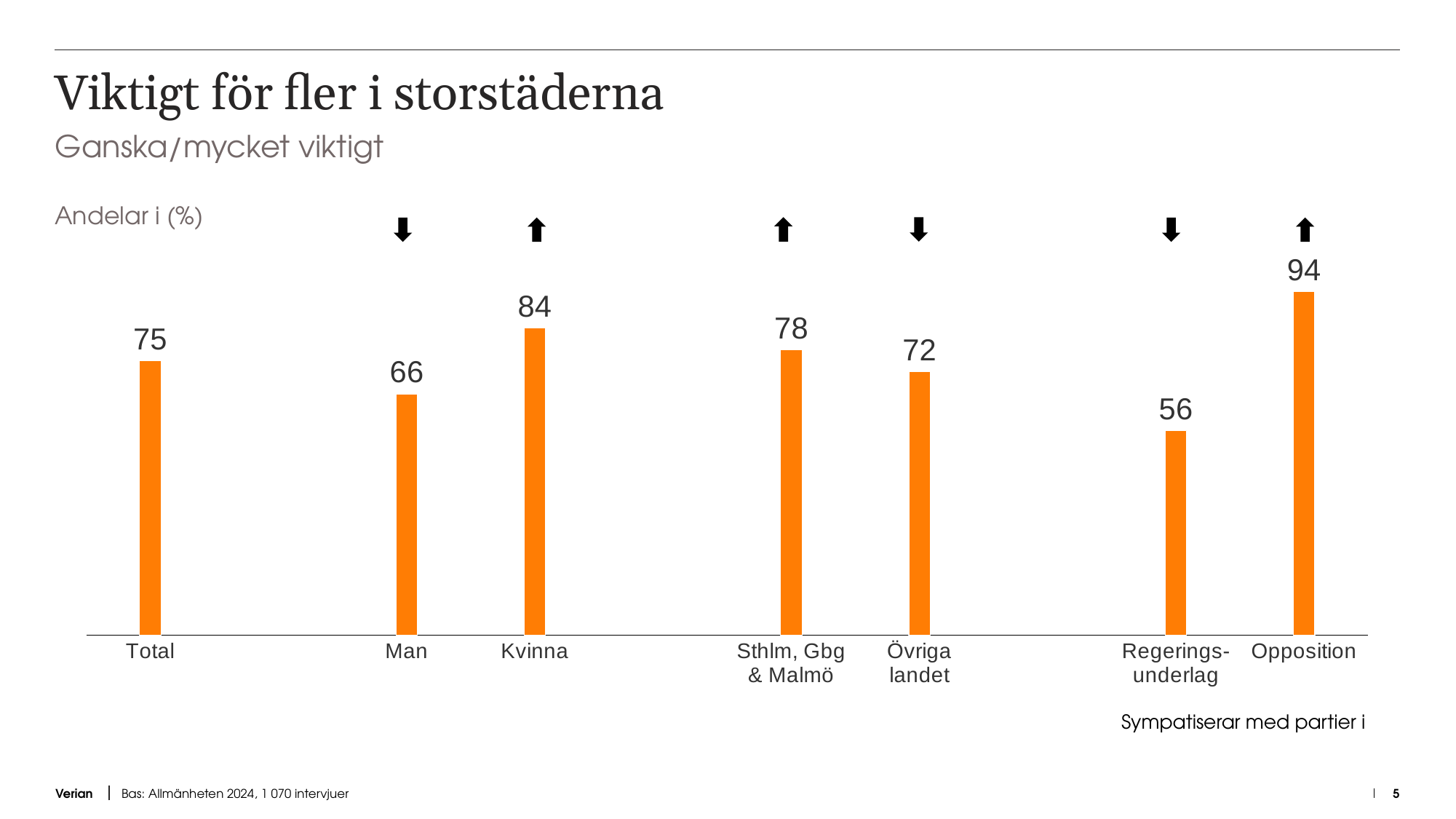

# Viktigt för fler i storstäderna
Ganska/mycket viktigt

### Chart

| Category | Category 1 |
|---|---|
| Total | 75.0 |
|  | None |
| Man | 66.0 |
| Kvinna | 84.0 |
|  | None |
| Sthlm, Gbg & Malmö | 78.0 |
| Övriga
landet | 72.0 |
|  | None |
| Regerings-
underlag | 56.0 |
| Opposition | 94.0 |
Andelar i (%)

Sympatiserar med partier i
Bas: Allmänheten 2024, 1 070 intervjuer
5